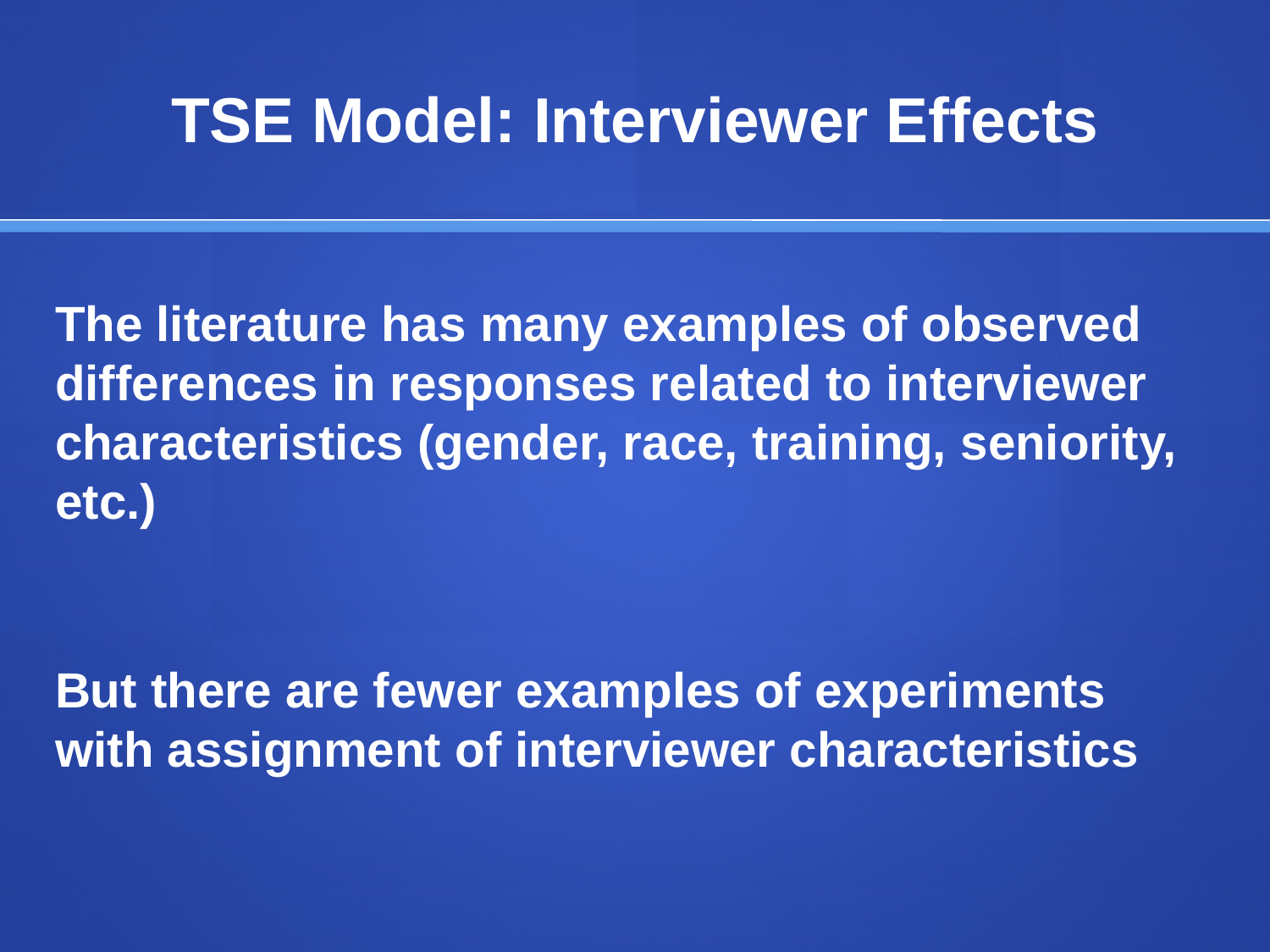

# TSE Model: Interviewer Effects
The literature has many examples of observed differences in responses related to interviewer characteristics (gender, race, training, seniority, etc.)

But there are fewer examples of experiments with assignment of interviewer characteristics